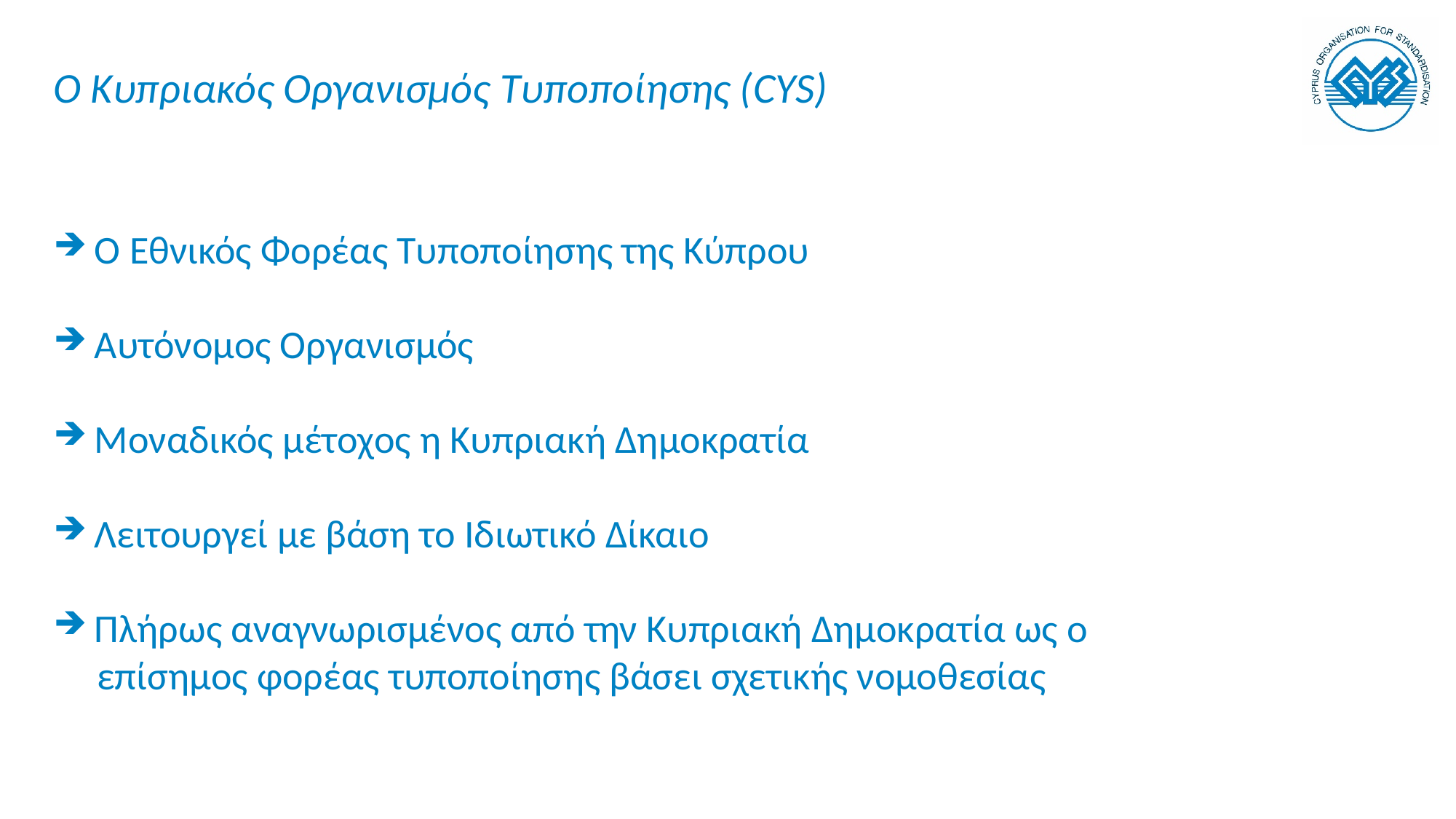

Ο Κυπριακός Οργανισμός Τυποποίησης (CYS)
Ο Εθνικός Φορέας Τυποποίησης της Κύπρου
Αυτόνομος Οργανισμός
Μοναδικός μέτοχος η Κυπριακή Δημοκρατία
Λειτουργεί με βάση το Ιδιωτικό Δίκαιο
Πλήρως αναγνωρισμένος από την Κυπριακή Δημοκρατία ως ο
	επίσημος φορέας τυποποίησης βάσει σχετικής νομοθεσίας